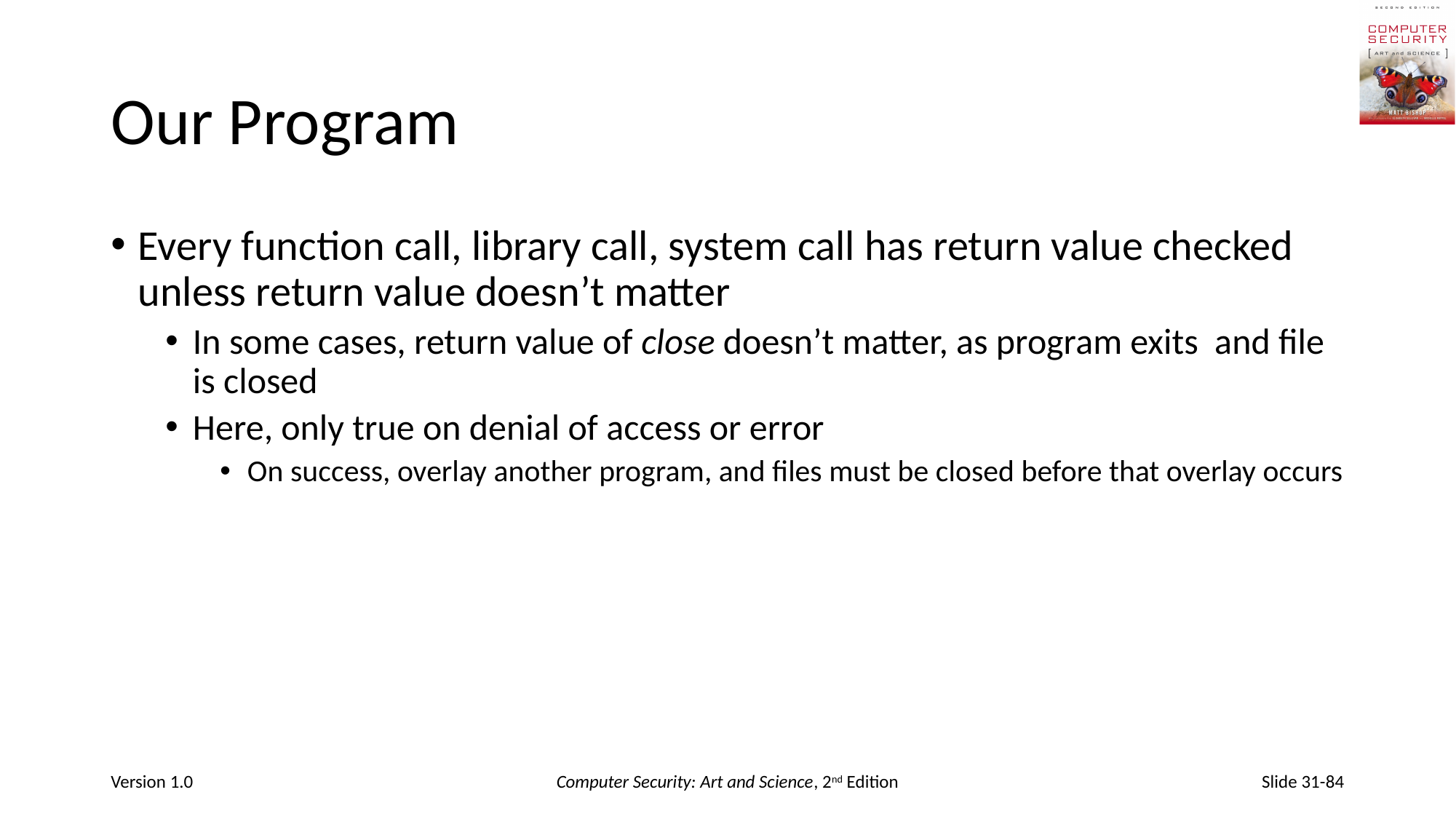

# Our Program
Every function call, library call, system call has return value checked unless return value doesn’t matter
In some cases, return value of close doesn’t matter, as program exits  and file is closed
Here, only true on denial of access or error
On success, overlay another program, and files must be closed before that overlay occurs
Version 1.0
Computer Security: Art and Science, 2nd Edition
Slide 31-84